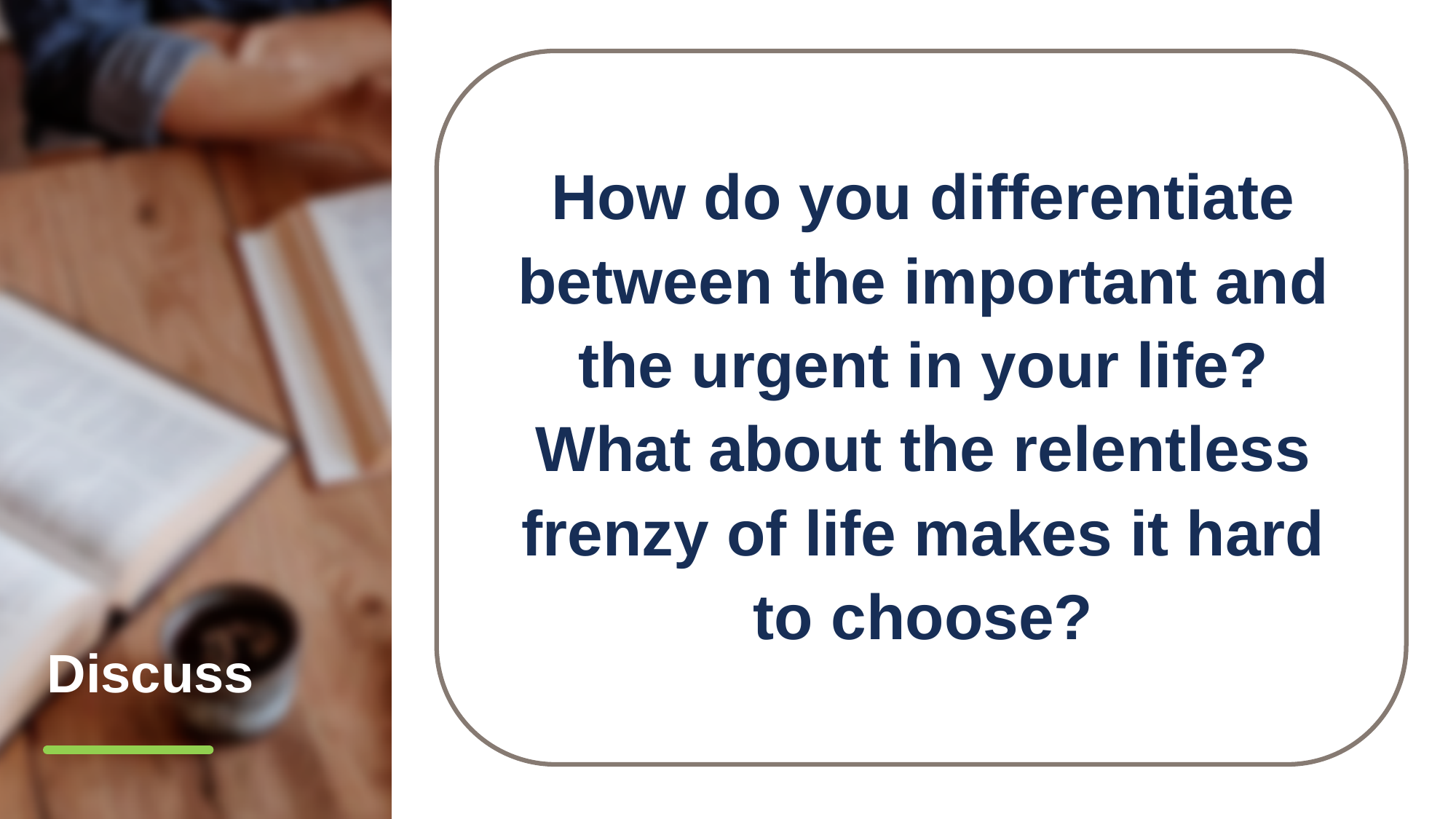

How do you differentiate between the important and the urgent in your life? What about the relentless frenzy of life makes it hard to choose?
# Discuss